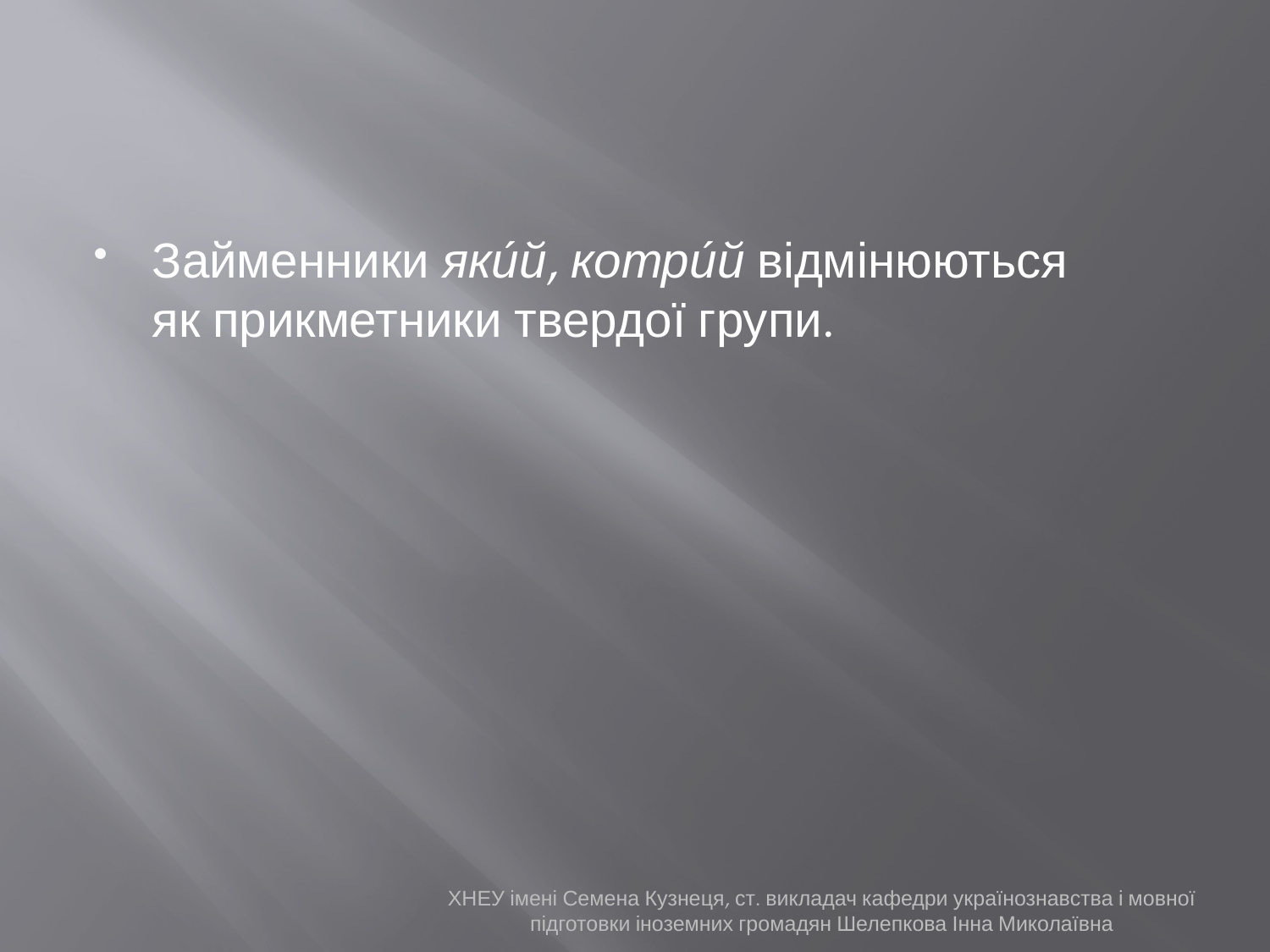

#
Займенники яки́й, котри́й відмінюються як прикметники твердої групи.
ХНЕУ імені Семена Кузнеця, ст. викладач кафедри українознавства і мовної підготовки іноземних громадян Шелепкова Інна Миколаївна